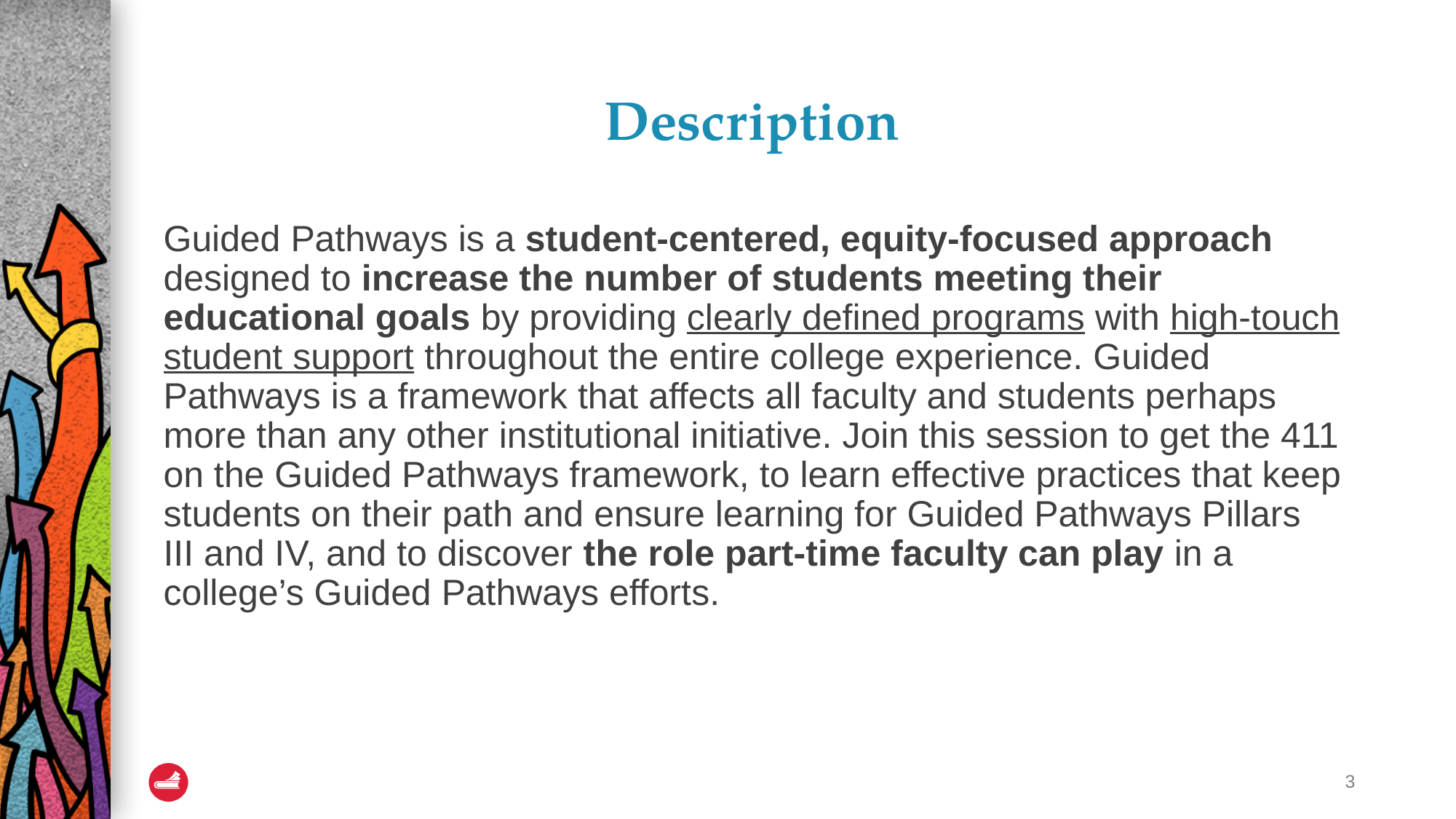

# Description
Guided Pathways is a student-centered, equity-focused approach designed to increase the number of students meeting their educational goals by providing clearly defined programs with high-touch student support throughout the entire college experience. Guided Pathways is a framework that affects all faculty and students perhaps more than any other institutional initiative. Join this session to get the 411 on the Guided Pathways framework, to learn effective practices that keep students on their path and ensure learning for Guided Pathways Pillars III and IV, and to discover the role part-time faculty can play in a college’s Guided Pathways efforts.

3